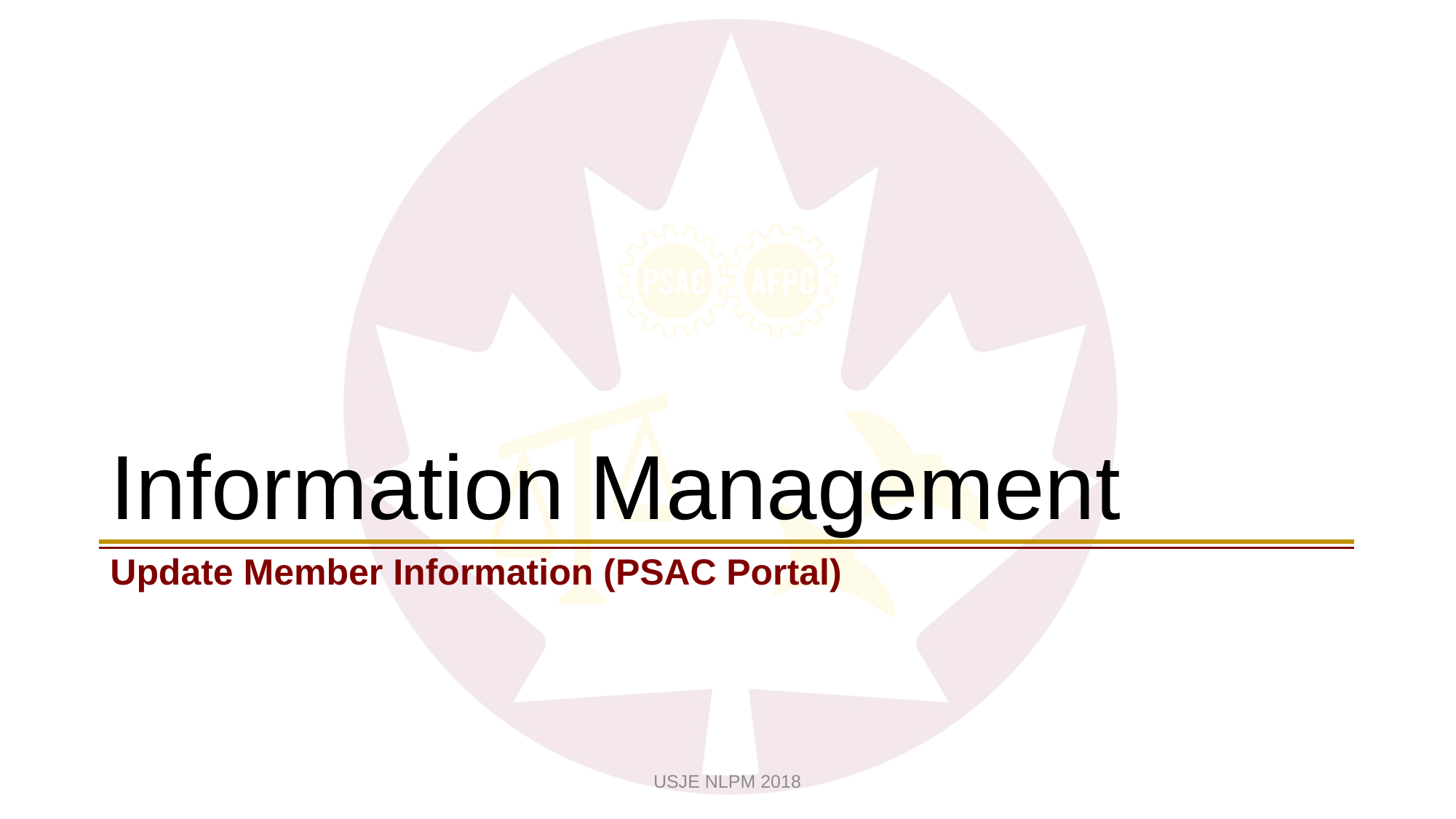

# Information Management
Update Member Information (PSAC Portal)

USJE NLPM 2018